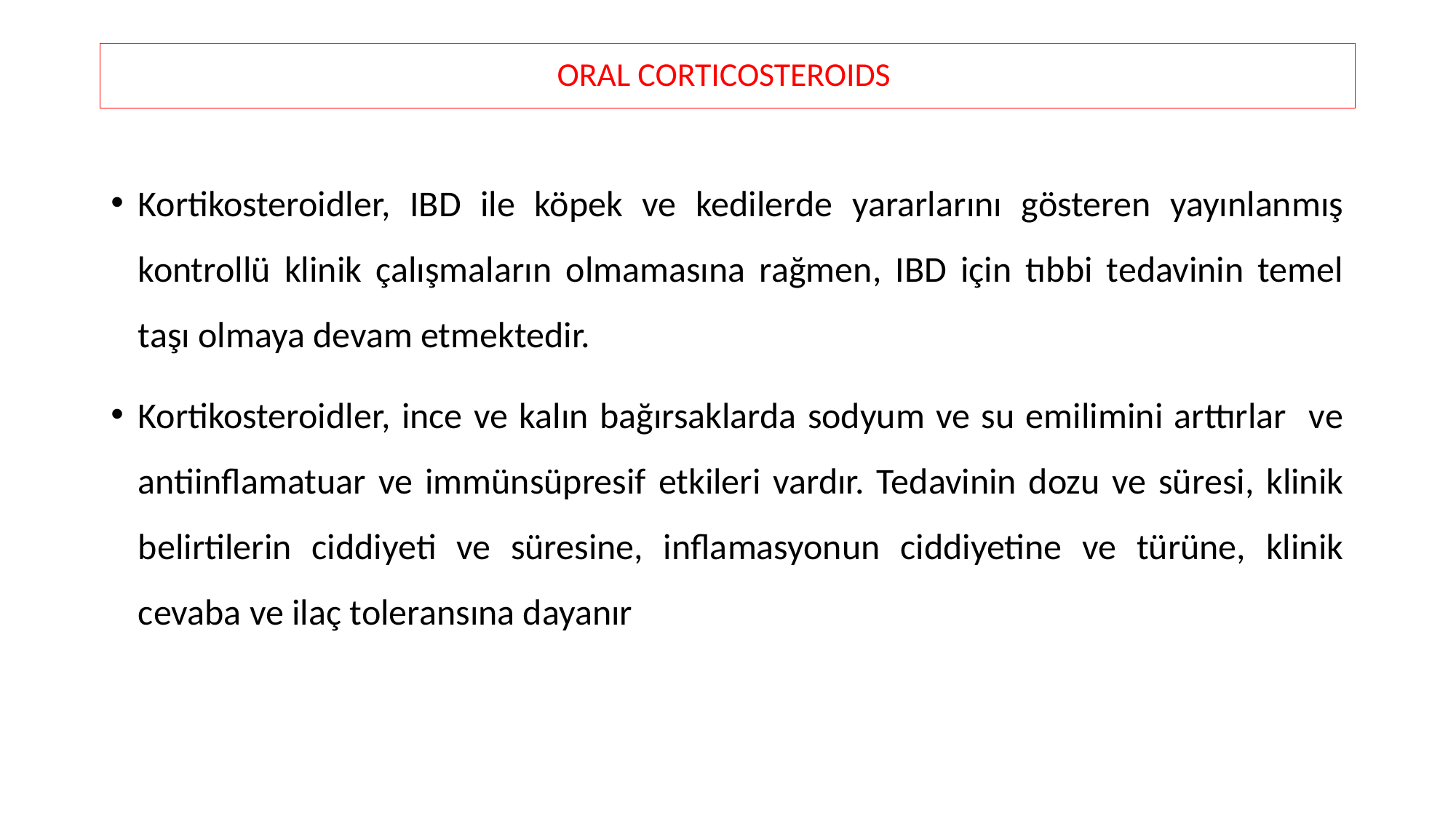

# ORAL CORTICOSTEROIDS
Kortikosteroidler, IBD ile köpek ve kedilerde yararlarını gösteren yayınlanmış kontrollü klinik çalışmaların olmamasına rağmen, IBD için tıbbi tedavinin temel taşı olmaya devam etmektedir.
Kortikosteroidler, ince ve kalın bağırsaklarda sodyum ve su emilimini arttırlar  ve antiinflamatuar ve immünsüpresif etkileri vardır. Tedavinin dozu ve süresi, klinik belirtilerin ciddiyeti ve süresine, inflamasyonun ciddiyetine ve türüne, klinik cevaba ve ilaç toleransına dayanır